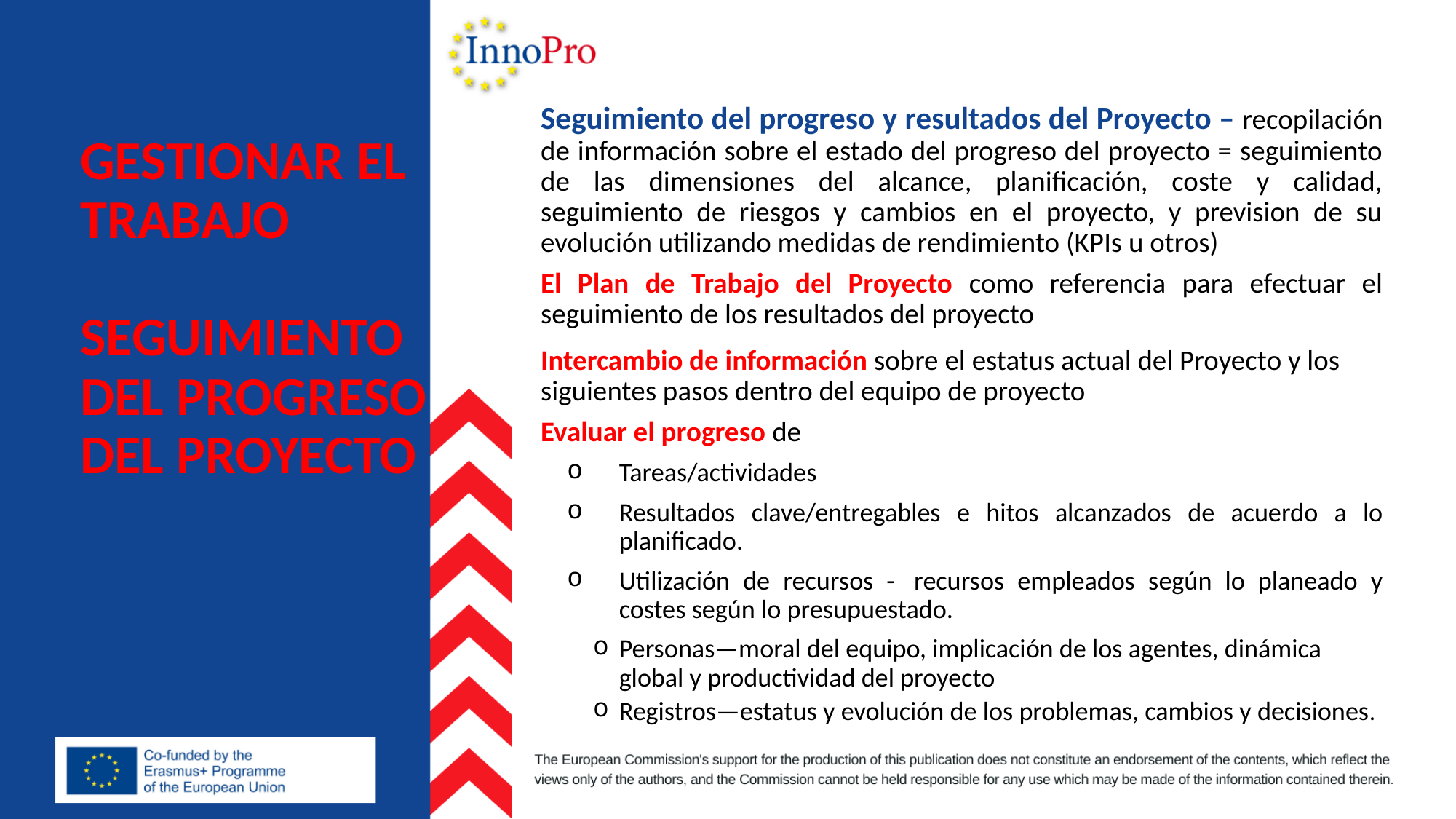

Seguimiento del progreso y resultados del Proyecto – recopilación de información sobre el estado del progreso del proyecto = seguimiento de las dimensiones del alcance, planificación, coste y calidad, seguimiento de riesgos y cambios en el proyecto, y prevision de su evolución utilizando medidas de rendimiento (KPIs u otros)
El Plan de Trabajo del Proyecto como referencia para efectuar el seguimiento de los resultados del proyecto
Intercambio de información sobre el estatus actual del Proyecto y los siguientes pasos dentro del equipo de proyecto
Evaluar el progreso de
Tareas/actividades
Resultados clave/entregables e hitos alcanzados de acuerdo a lo planificado.
Utilización de recursos -  recursos empleados según lo planeado y costes según lo presupuestado.
Personas—moral del equipo, implicación de los agentes, dinámica global y productividad del proyecto
Registros—estatus y evolución de los problemas, cambios y decisiones.

# GESTIONAR EL TRABAJO SEGUIMIENTO DEL PROGRESO DEL PROYECTO